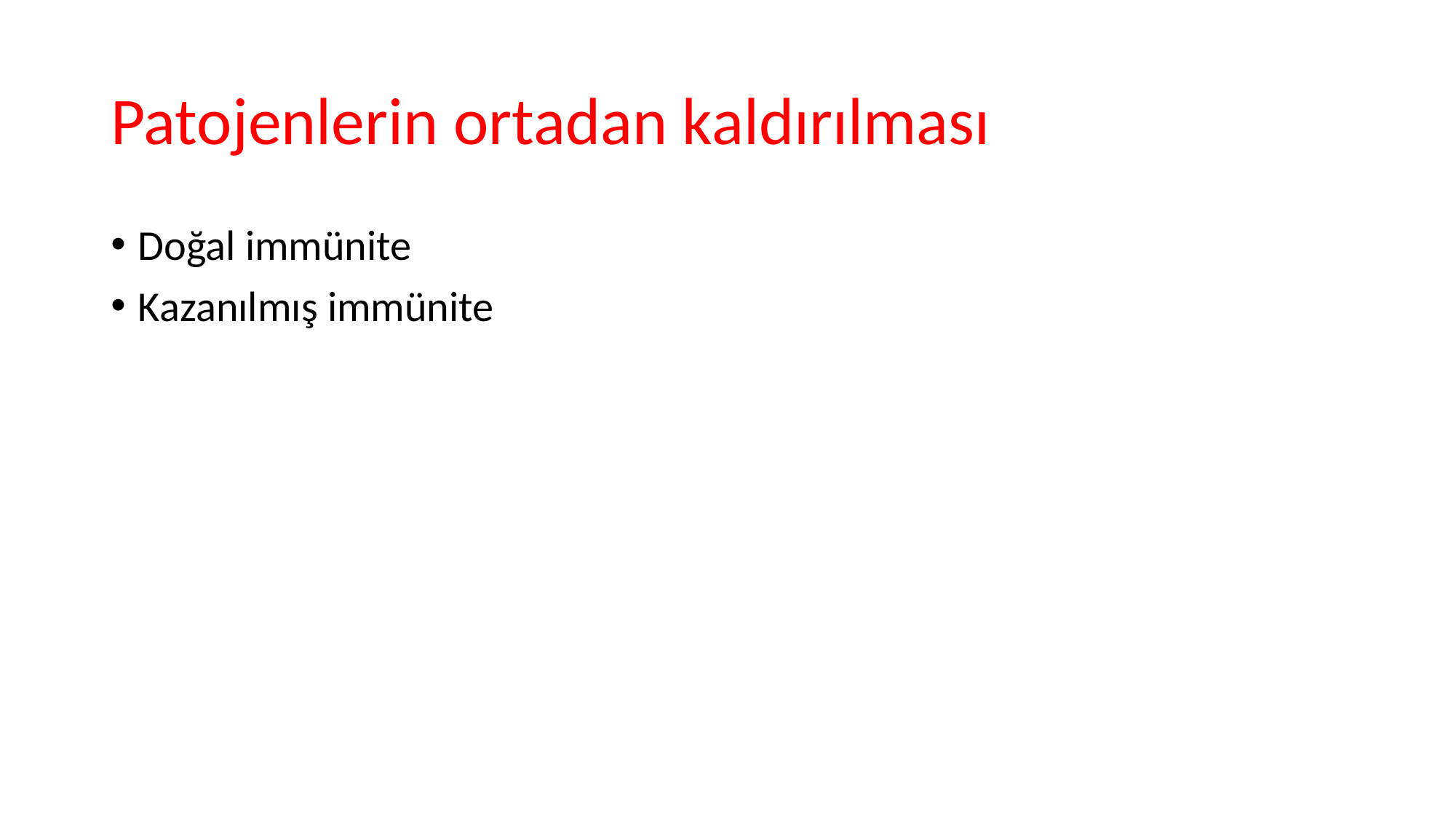

# Patojenlerin ortadan kaldırılması
Doğal immünite
Kazanılmış immünite